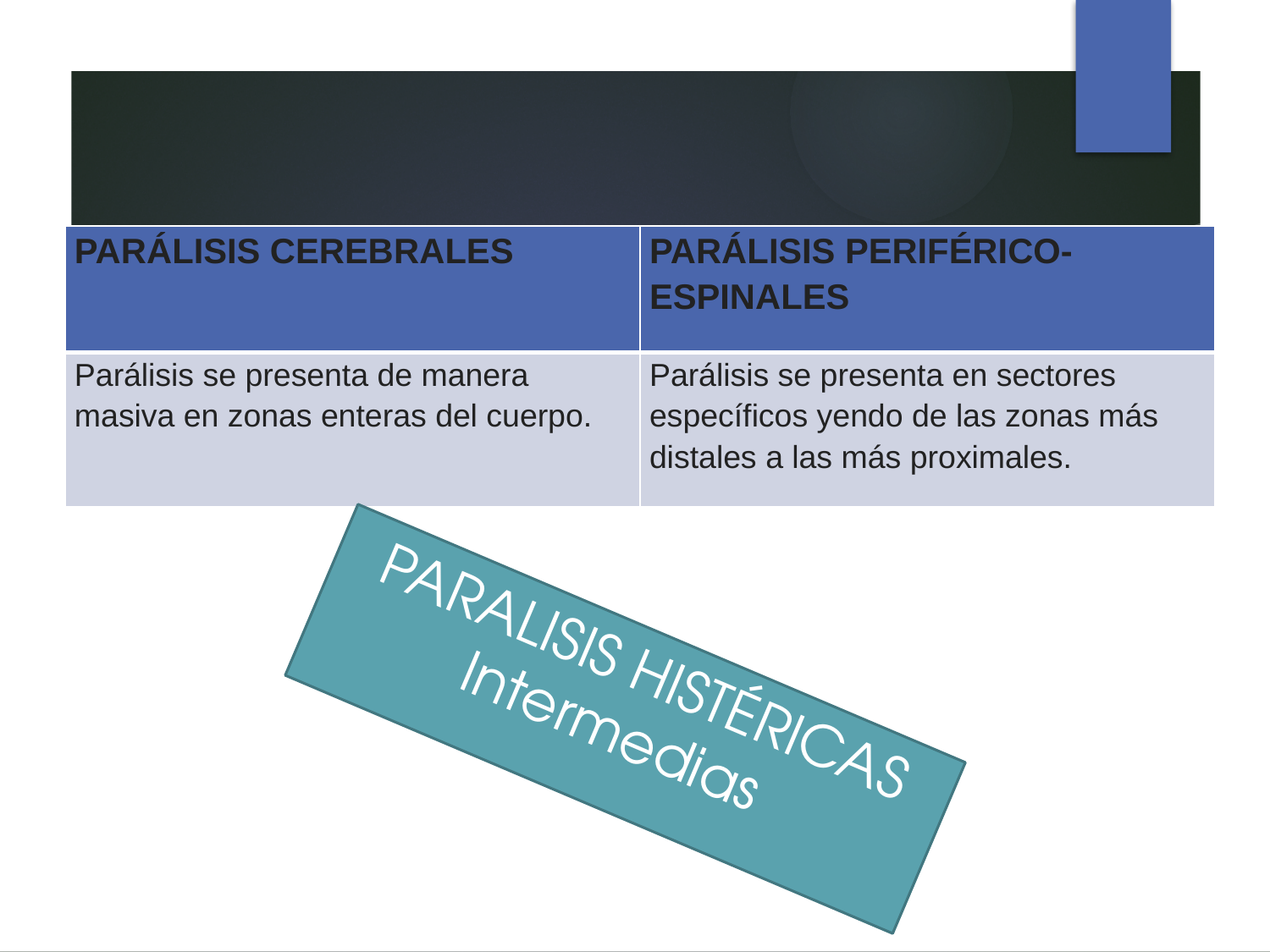

#
| PARÁLISIS CEREBRALES | PARÁLISIS PERIFÉRICO-ESPINALES |
| --- | --- |
| Parálisis se presenta de manera masiva en zonas enteras del cuerpo. | Parálisis se presenta en sectores específicos yendo de las zonas más distales a las más proximales. |

PARALISIS HISTÉRICAS
Intermedias